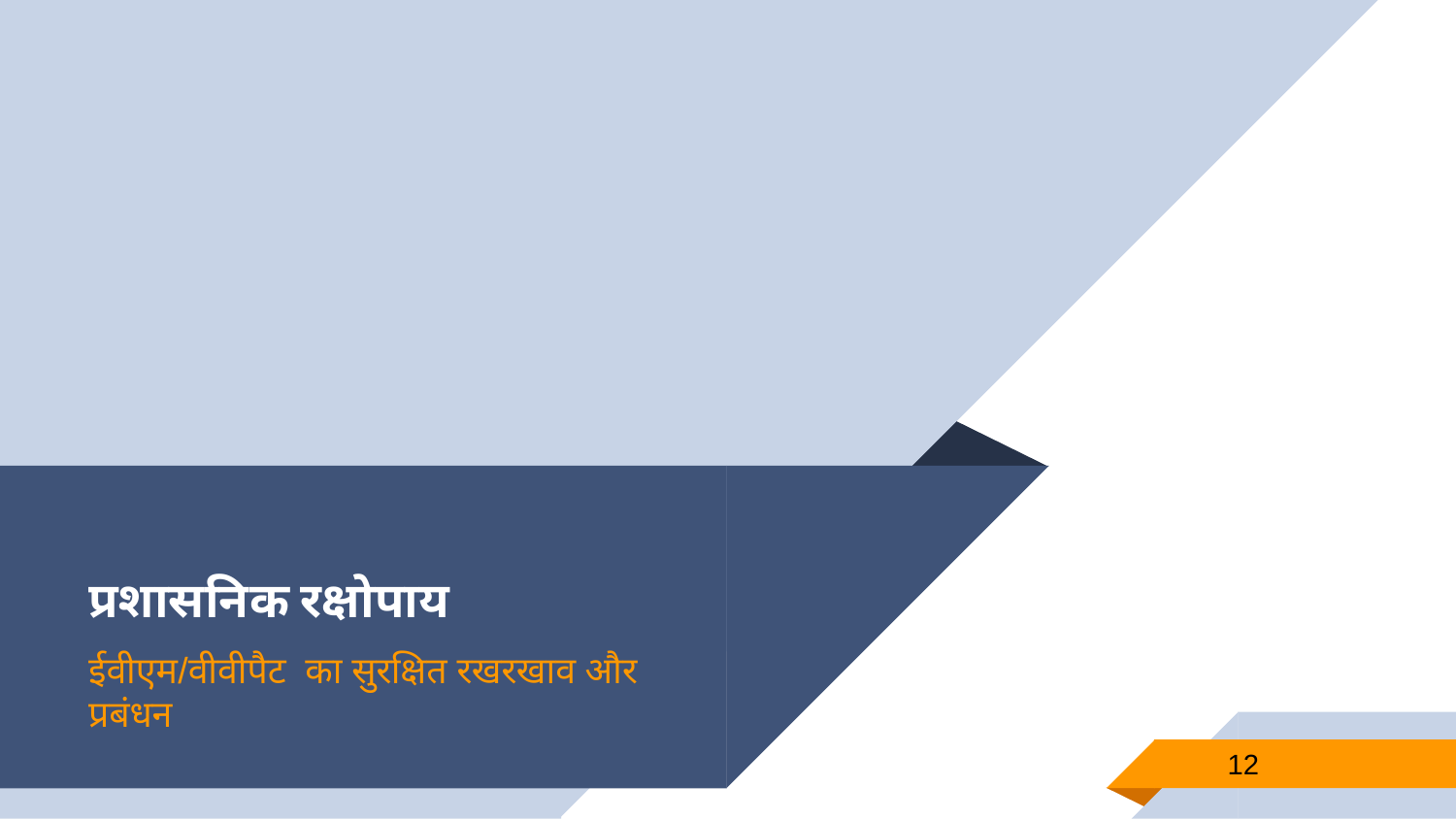

# प्रशासनिक रक्षोपाय
ईवीएम/वीवीपैट  का सुरक्षित रखरखाव और प्रबंधन
12